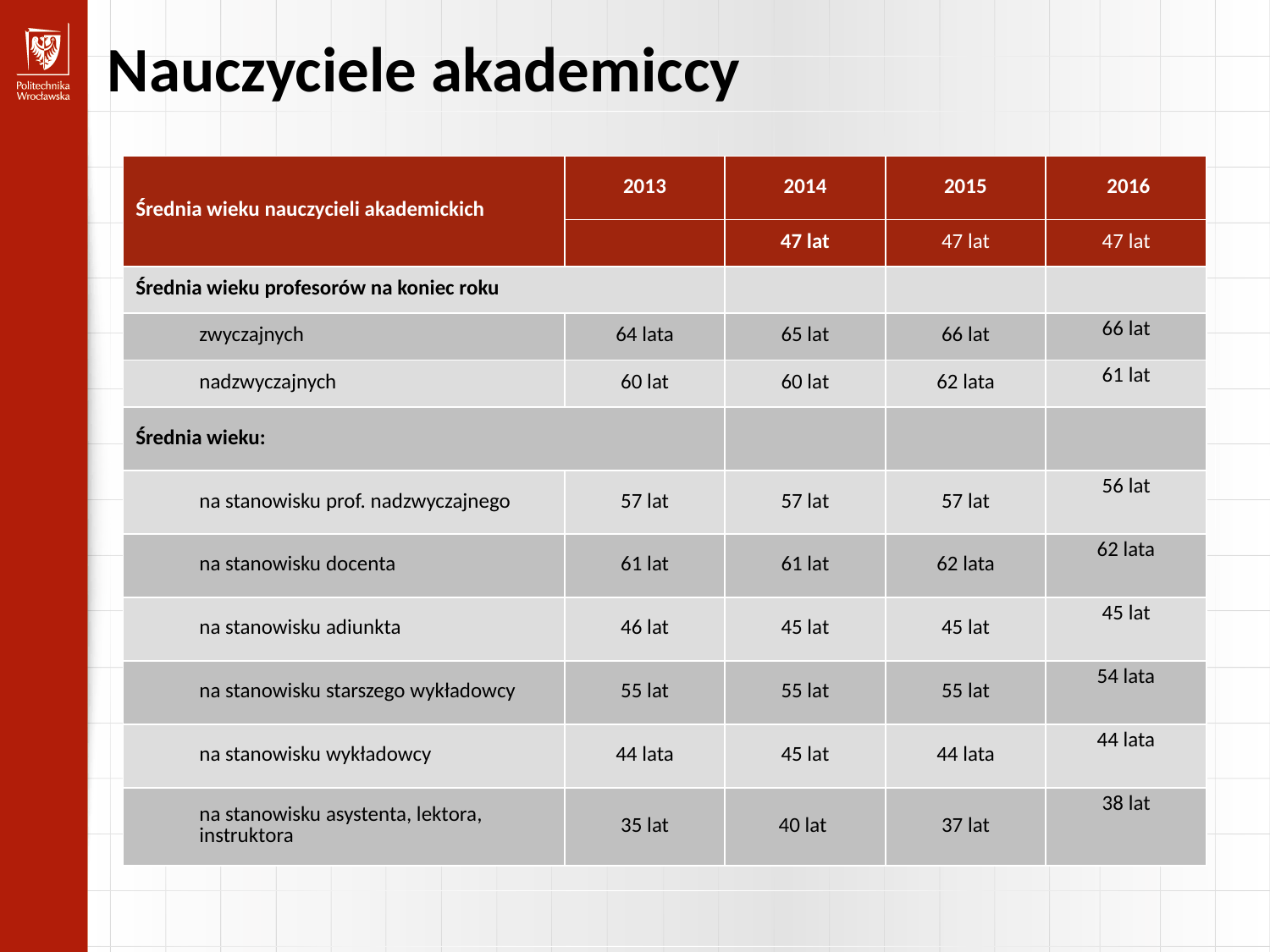

Nauczyciele akademiccy
| Średnia wieku nauczycieli akademickich | 2013 | 2014 | 2015 | 2016 |
| --- | --- | --- | --- | --- |
|  |  | 47 lat | 47 lat | 47 lat |
| Średnia wieku profesorów na koniec roku |  |  |  |  |
| zwyczajnych | 64 lata | 65 lat | 66 lat | 66 lat |
| nadzwyczajnych | 60 lat | 60 lat | 62 lata | 61 lat |
| Średnia wieku: |  |  |  |  |
| na stanowisku prof. nadzwyczajnego | 57 lat | 57 lat | 57 lat | 56 lat |
| na stanowisku docenta | 61 lat | 61 lat | 62 lata | 62 lata |
| na stanowisku adiunkta | 46 lat | 45 lat | 45 lat | 45 lat |
| na stanowisku starszego wykładowcy | 55 lat | 55 lat | 55 lat | 54 lata |
| na stanowisku wykładowcy | 44 lata | 45 lat | 44 lata | 44 lata |
| na stanowisku asystenta, lektora, instruktora | 35 lat | 40 lat | 37 lat | 38 lat |